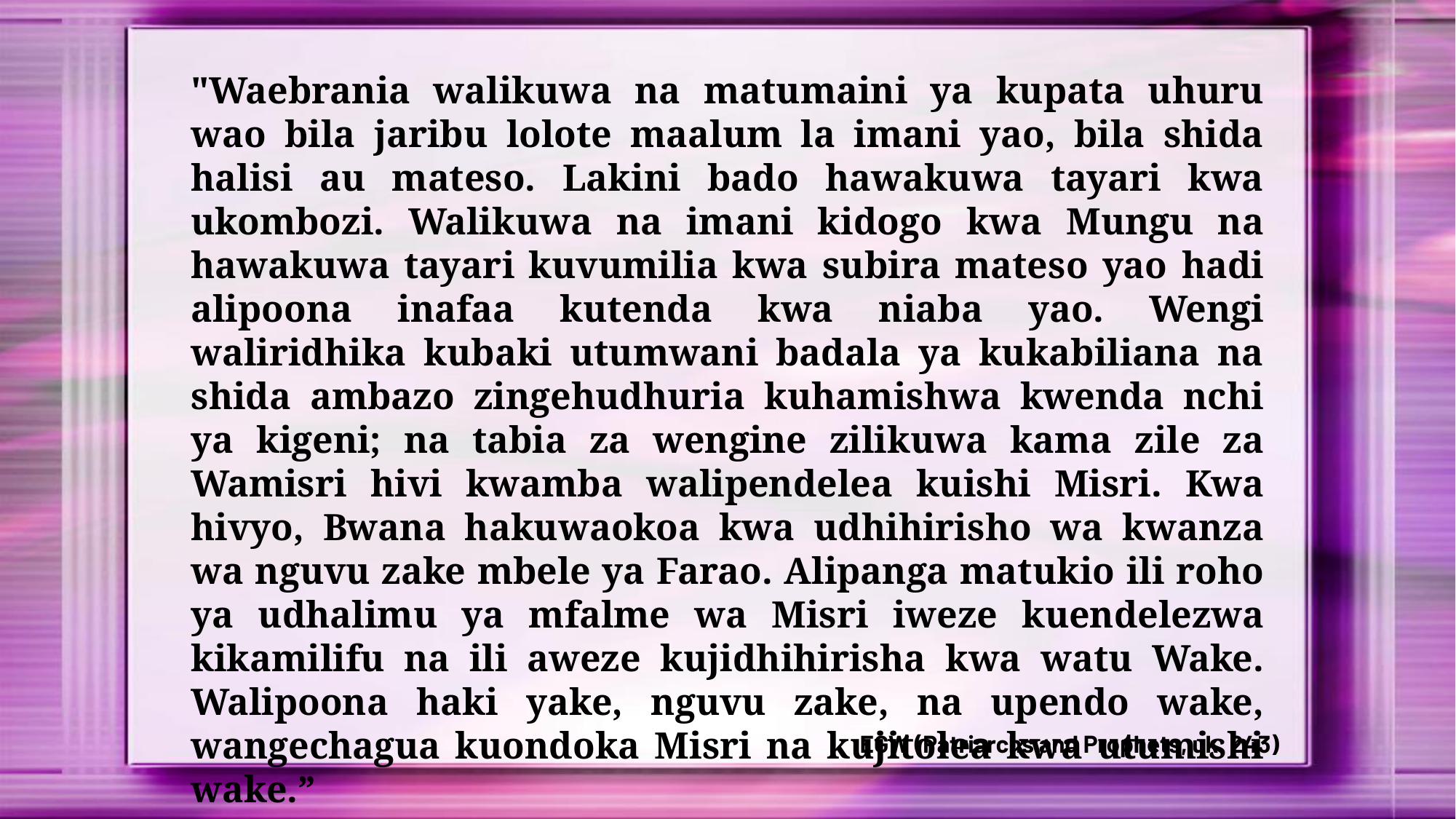

"Waebrania walikuwa na matumaini ya kupata uhuru wao bila jaribu lolote maalum la imani yao, bila shida halisi au mateso. Lakini bado hawakuwa tayari kwa ukombozi. Walikuwa na imani kidogo kwa Mungu na hawakuwa tayari kuvumilia kwa subira mateso yao hadi alipoona inafaa kutenda kwa niaba yao. Wengi waliridhika kubaki utumwani badala ya kukabiliana na shida ambazo zingehudhuria kuhamishwa kwenda nchi ya kigeni; na tabia za wengine zilikuwa kama zile za Wamisri hivi kwamba walipendelea kuishi Misri. Kwa hivyo, Bwana hakuwaokoa kwa udhihirisho wa kwanza wa nguvu zake mbele ya Farao. Alipanga matukio ili roho ya udhalimu ya mfalme wa Misri iweze kuendelezwa kikamilifu na ili aweze kujidhihirisha kwa watu Wake. Walipoona haki yake, nguvu zake, na upendo wake, wangechagua kuondoka Misri na kujitolea kwa utumishi wake.”
EGW (Patriarchs and Prophets, uk. 243)